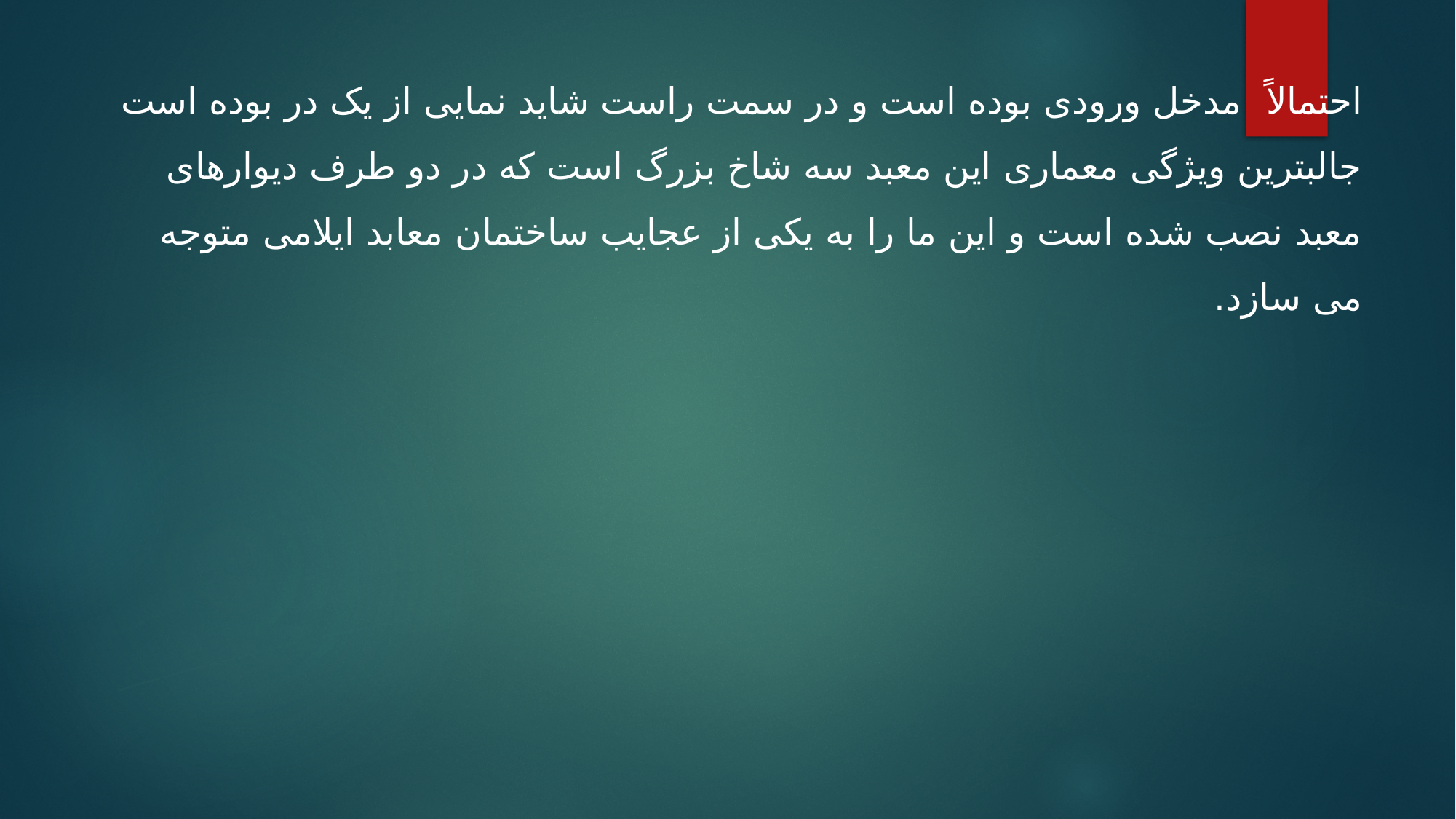

احتمالاً  مدخل ورودی بوده است و در سمت راست شايد نمايی از يک در بوده است جالبترين ويژگی معماری اين معبد سه شاخ بزرگ است که در دو طرف ديوارهای معبد نصب شده است و اين ما را به يکی از عجايب ساختمان معابد ايلامی متوجه می سازد.